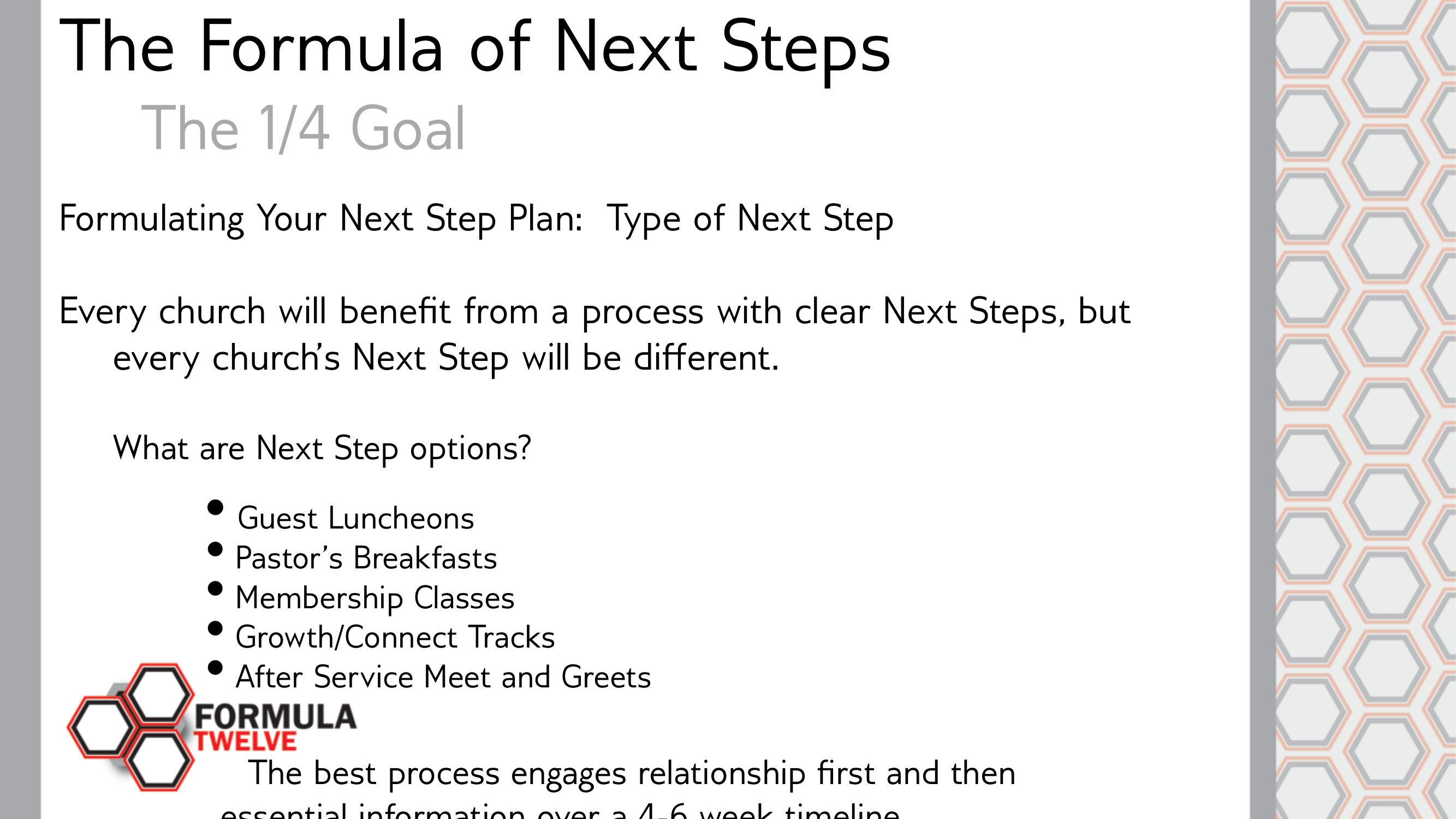

The Formula of Next Steps
	The 1/4 Goal

Formulating Your Next Step Plan:  Type of Next Step

Every church will benefit from a process with clear Next Steps, but 			every church’s Next Step will be different.

		What are Next Step options?

 Guest Luncheons
 Pastor’s Breakfasts
 Membership Classes
 Growth/Connect Tracks
 After Service Meet and Greets

							The best process engages relationship first and then 									essential information over a 4-6 week timeline.